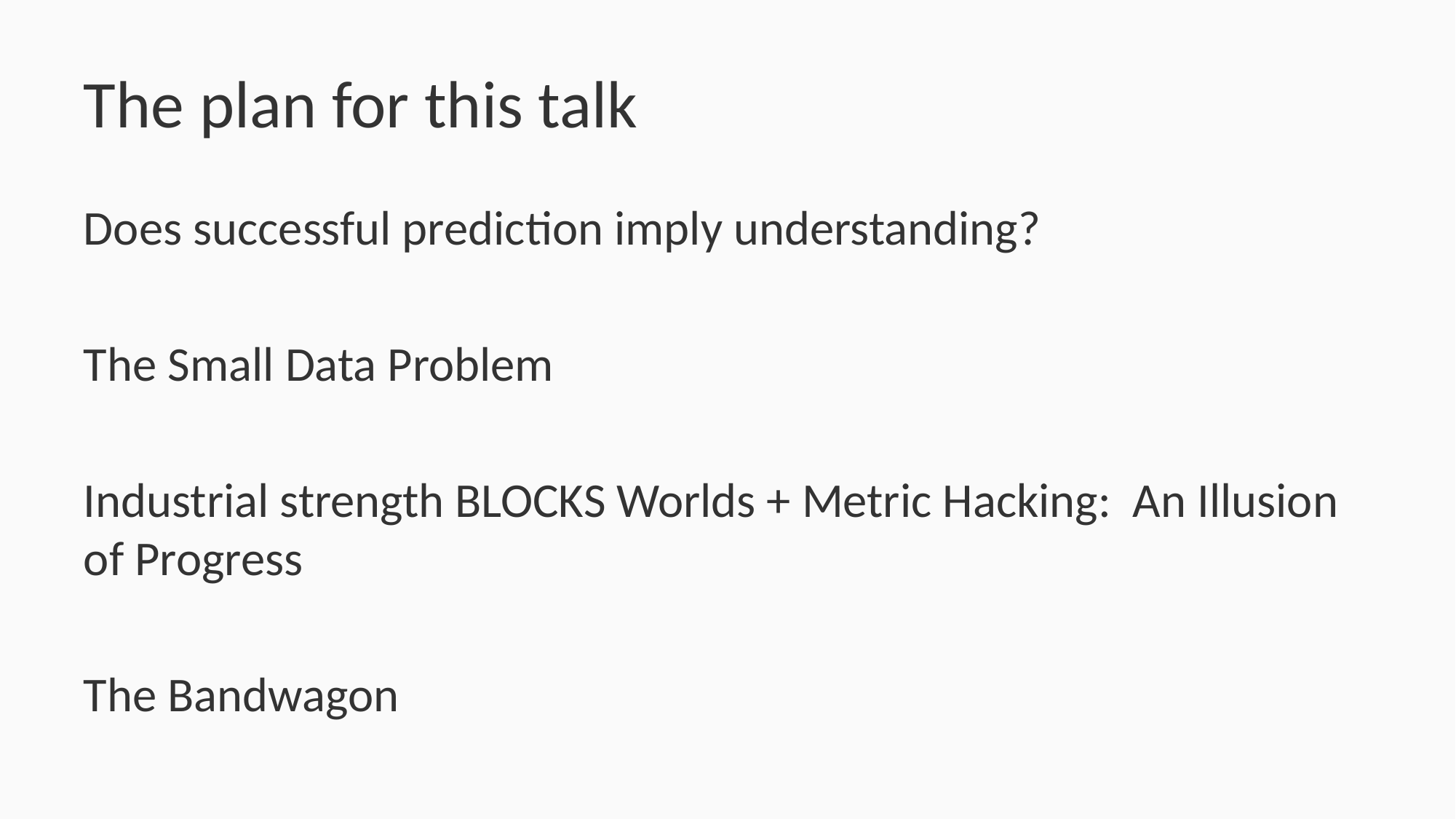

# The plan for this talk
Does successful prediction imply understanding?

The Small Data Problem

Industrial strength BLOCKS Worlds + Metric Hacking:  An Illusion of Progress

The Bandwagon